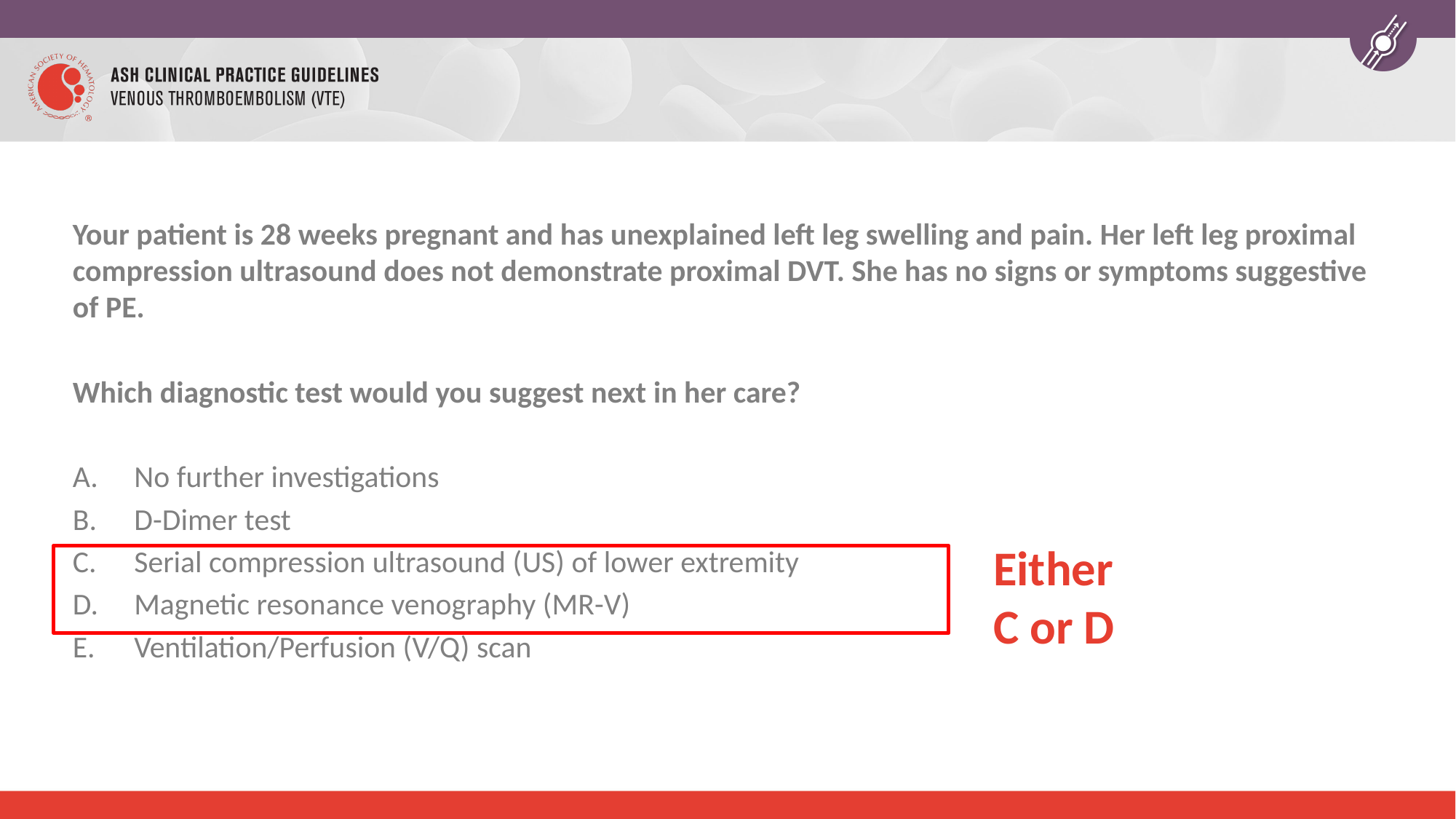

Your patient is 28 weeks pregnant and has unexplained left leg swelling and pain. Her left leg proximal compression ultrasound does not demonstrate proximal DVT. She has no signs or symptoms suggestive of PE.

Which diagnostic test would you suggest next in her care?

No further investigations
D-Dimer test
Serial compression ultrasound (US) of lower extremity
Magnetic resonance venography (MR-V)
Ventilation/Perfusion (V/Q) scan
Either C or D